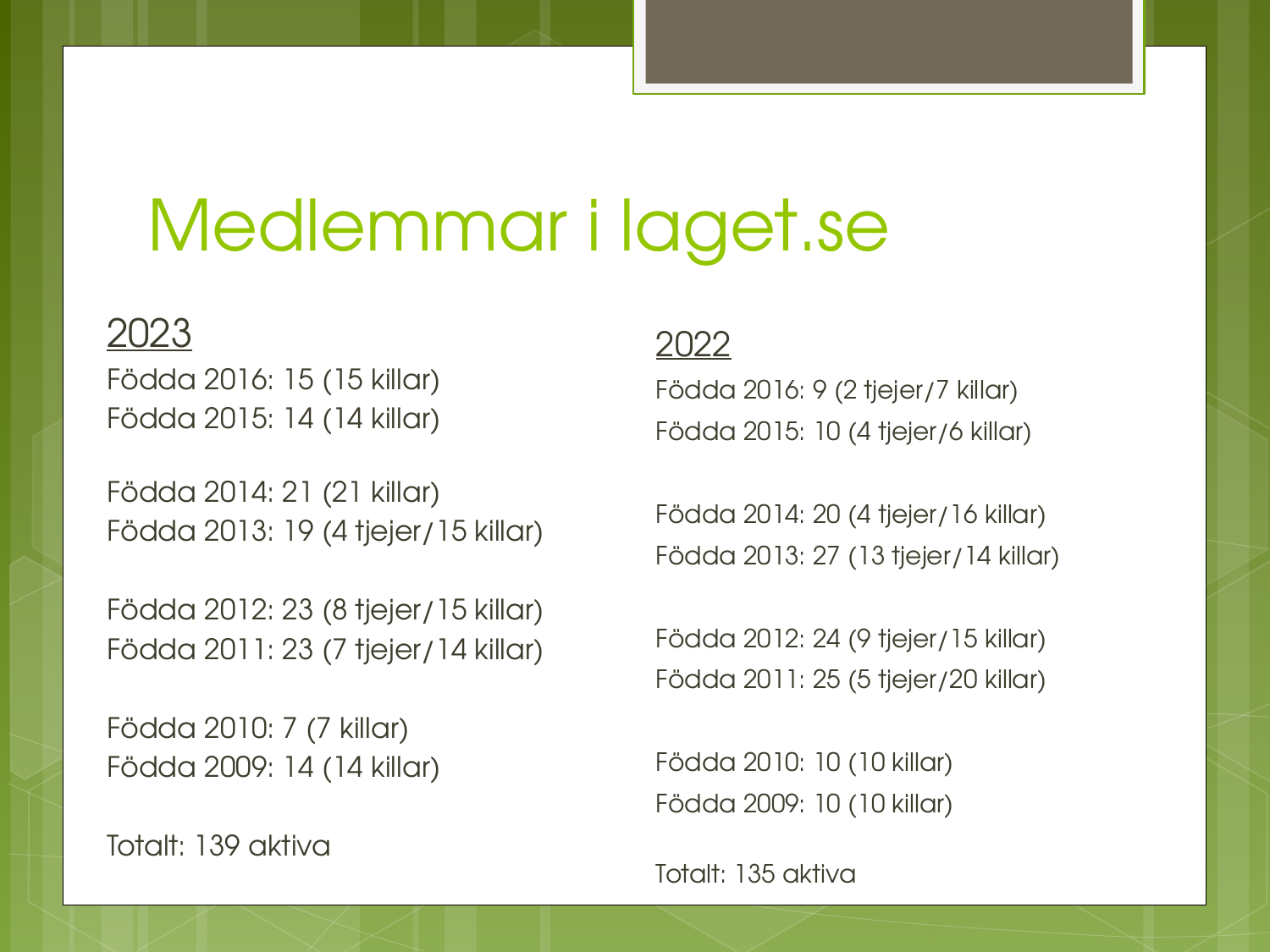

# Medlemmar i laget.se
2023
Födda 2016: 15 (15 killar)
Födda 2015: 14 (14 killar)
Födda 2014: 21 (21 killar)
Födda 2013: 19 (4 tjejer/15 killar)

Födda 2012: 23 (8 tjejer/15 killar)
Födda 2011: 23 (7 tjejer/14 killar)

Födda 2010: 7 (7 killar)
Födda 2009: 14 (14 killar)

Totalt: 139 aktiva
2022
Födda 2016: 9 (2 tjejer/7 killar)
Födda 2015: 10 (4 tjejer/6 killar)

Födda 2014: 20 (4 tjejer/16 killar)
Födda 2013: 27 (13 tjejer/14 killar)

Födda 2012: 24 (9 tjejer/15 killar)
Födda 2011: 25 (5 tjejer/20 killar)

Födda 2010: 10 (10 killar)
Födda 2009: 10 (10 killar)

Totalt: 135 aktiva